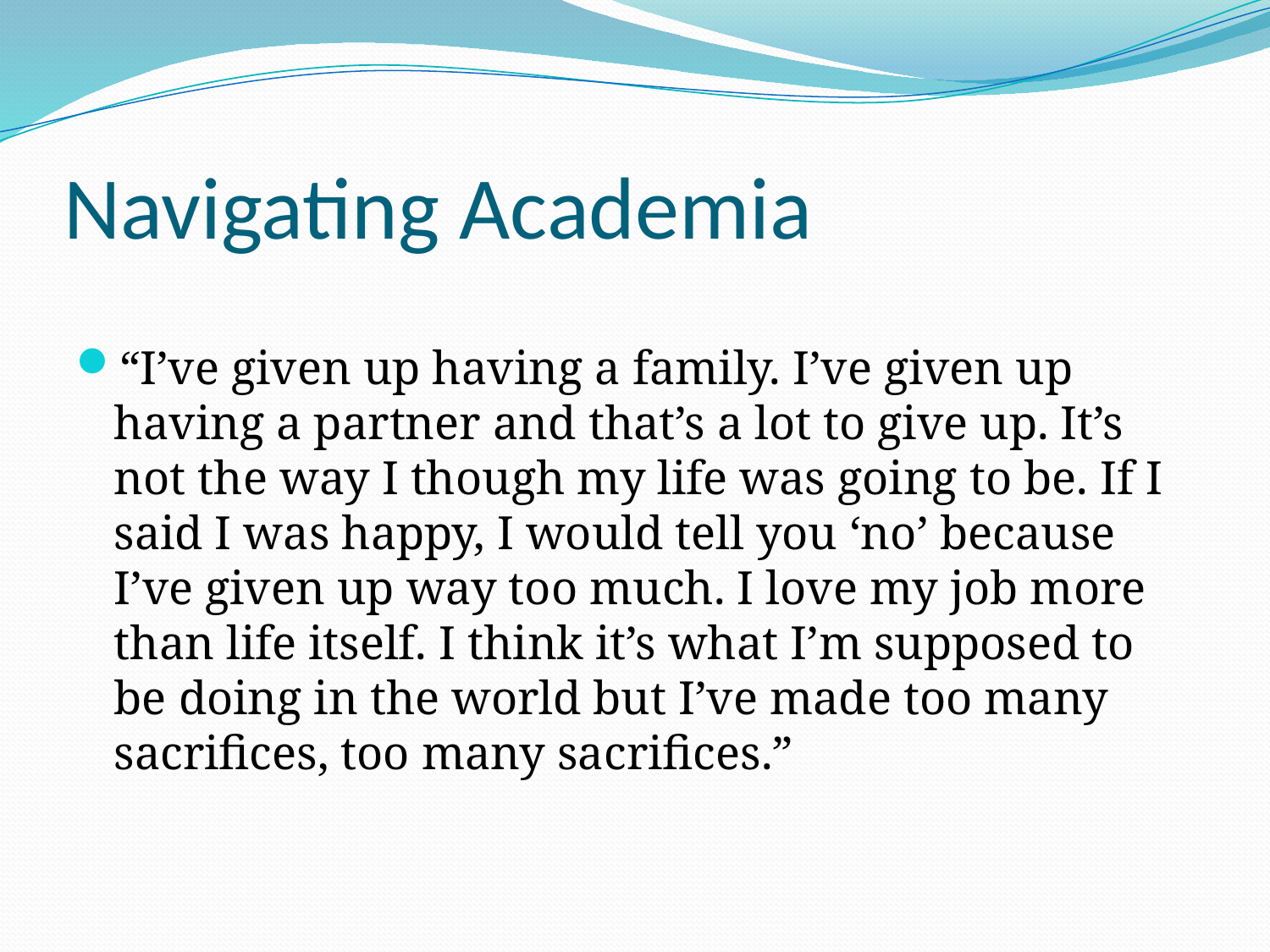

# Navigating Academia

“I’ve given up having a family. I’ve given up having a partner and that’s a lot to give up. It’s not the way I though my life was going to be. If I said I was happy, I would tell you ‘no’ because I’ve given up way too much. I love my job more than life itself. I think it’s what I’m supposed to be doing in the world but I’ve made too many sacrifices, too many sacrifices.”